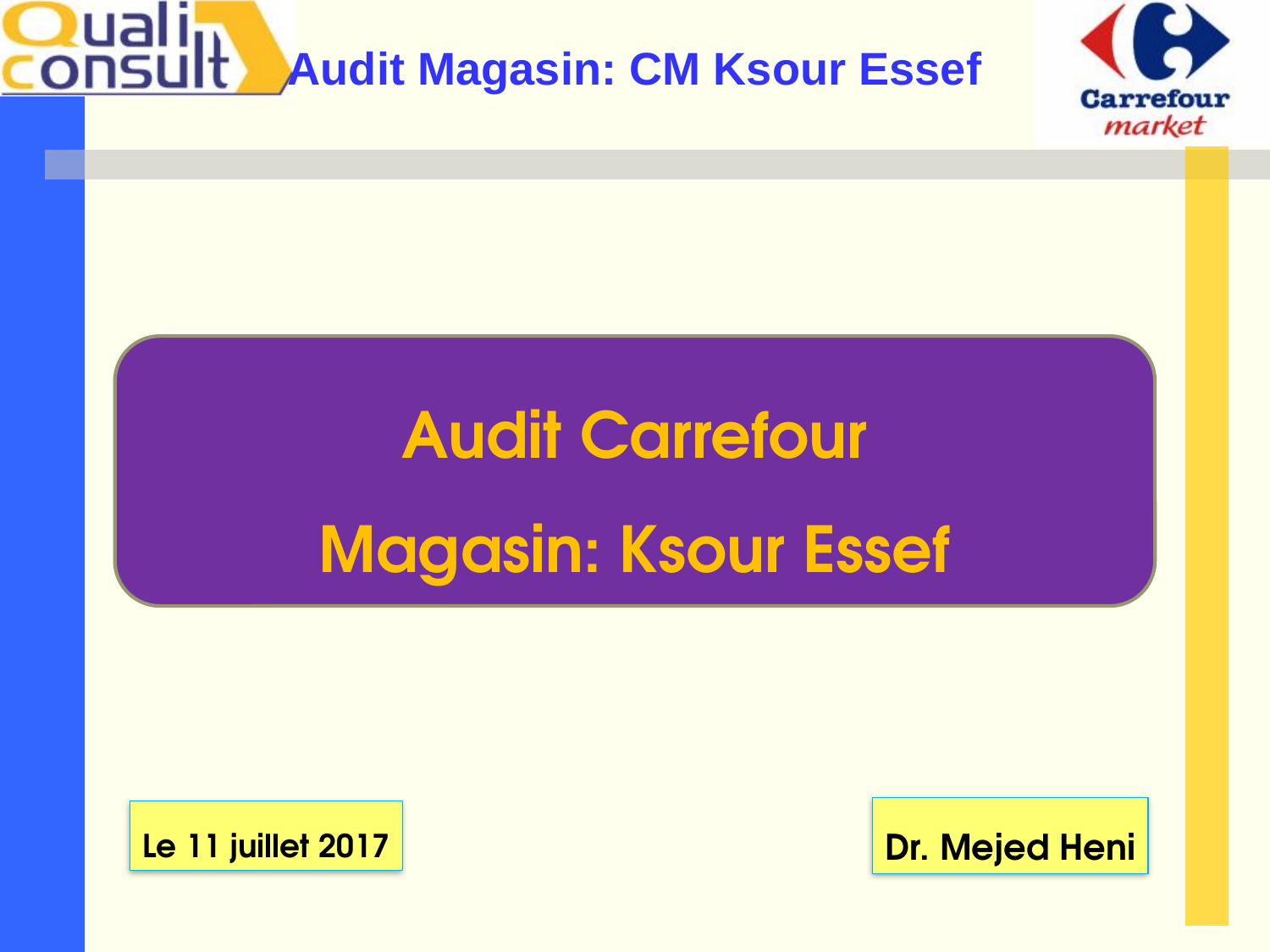

Audit Carrefour
Magasin: Ksour Essef
Dr. Mejed Heni
Le 11 juillet 2017